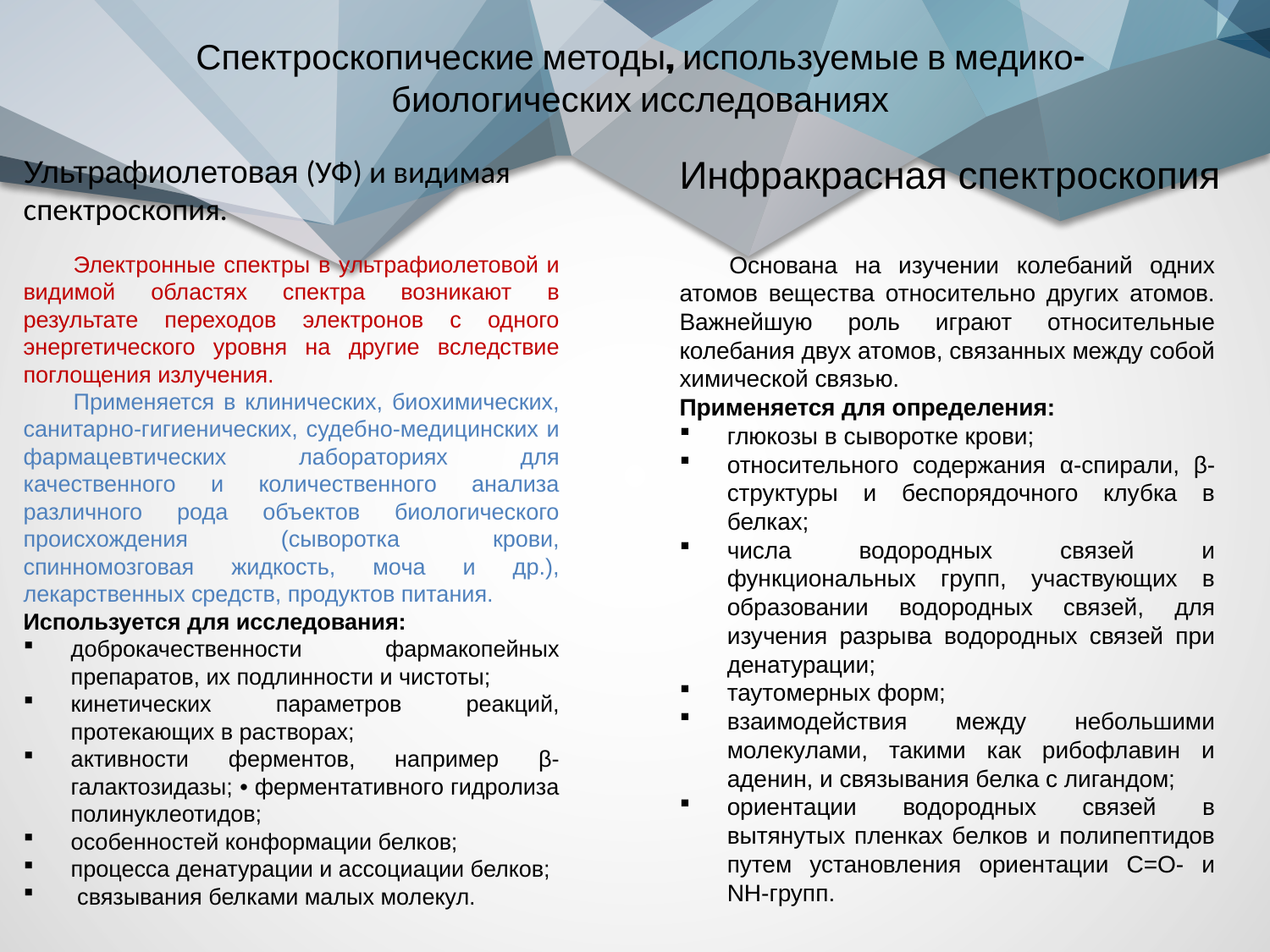

# Спектроскопические методы, используемые в медико-биологических исследованиях
Ультрафиолетовая (УФ) и видимая спектроскопия.
Инфракрасная спектроскопия
Электронные спектры в ультрафиолетовой и видимой областях спектра возникают в результате переходов электронов с одного энергетического уровня на другие вследствие поглощения излучения.
Применяется в клинических, биохимических, санитарно-гигиенических, судебно-медицинских и фармацевтических лабораториях для качественного и количественного анализа различного рода объектов биологического происхождения (сыворотка крови, спинномозговая жидкость, моча и др.), лекарственных средств, продуктов питания.
Используется для исследования:
доброкачественности фармакопейных препаратов, их подлинности и чистоты;
кинетических параметров реакций, протекающих в растворах;
активности ферментов, например β-галактозидазы; • ферментативного гидролиза полинуклеотидов;
особенностей конформации белков;
процесса денатурации и ассоциации белков;
 связывания белками малых молекул.
Основана на изучении колебаний одних атомов вещества относительно других атомов. Важнейшую роль играют относительные колебания двух атомов, связанных между собой химической связью.
Применяется для определения:
глюкозы в сыворотке крови;
относительного содержания α-спирали, β-структуры и беспорядочного клубка в белках;
числа водородных связей и функциональных групп, участвующих в образовании водородных связей, для изучения разрыва водородных связей при денатурации;
таутомерных форм;
взаимодействия между небольшими молекулами, такими как рибофлавин и аденин, и связывания белка с лигандом;
ориентации водородных связей в вытянутых пленках белков и полипептидов путем установления ориентации С=О- и NН-групп.